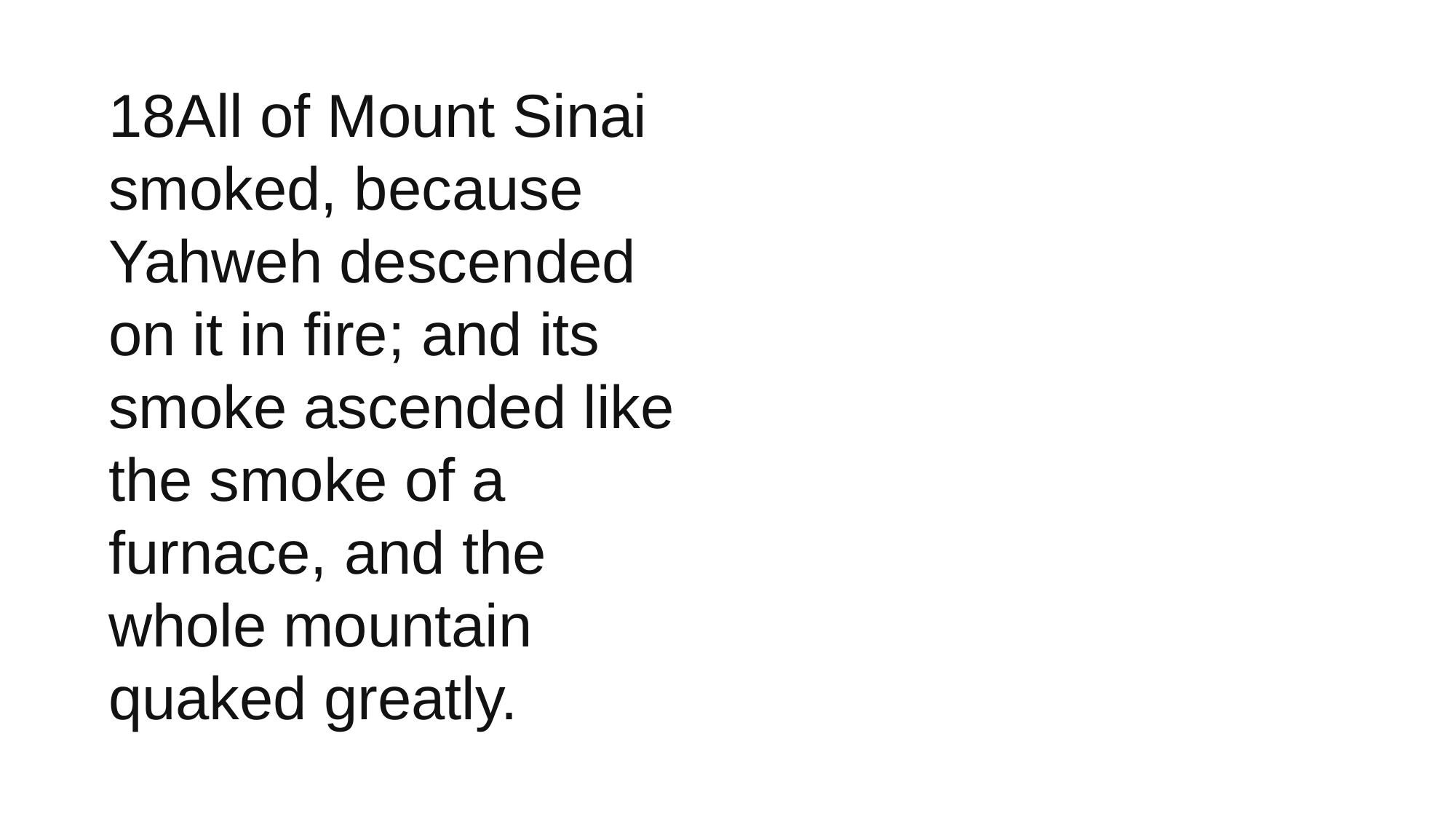

18All of Mount Sinai smoked, because Yahweh descended on it in fire; and its smoke ascended like the smoke of a furnace, and the whole mountain quaked greatly.